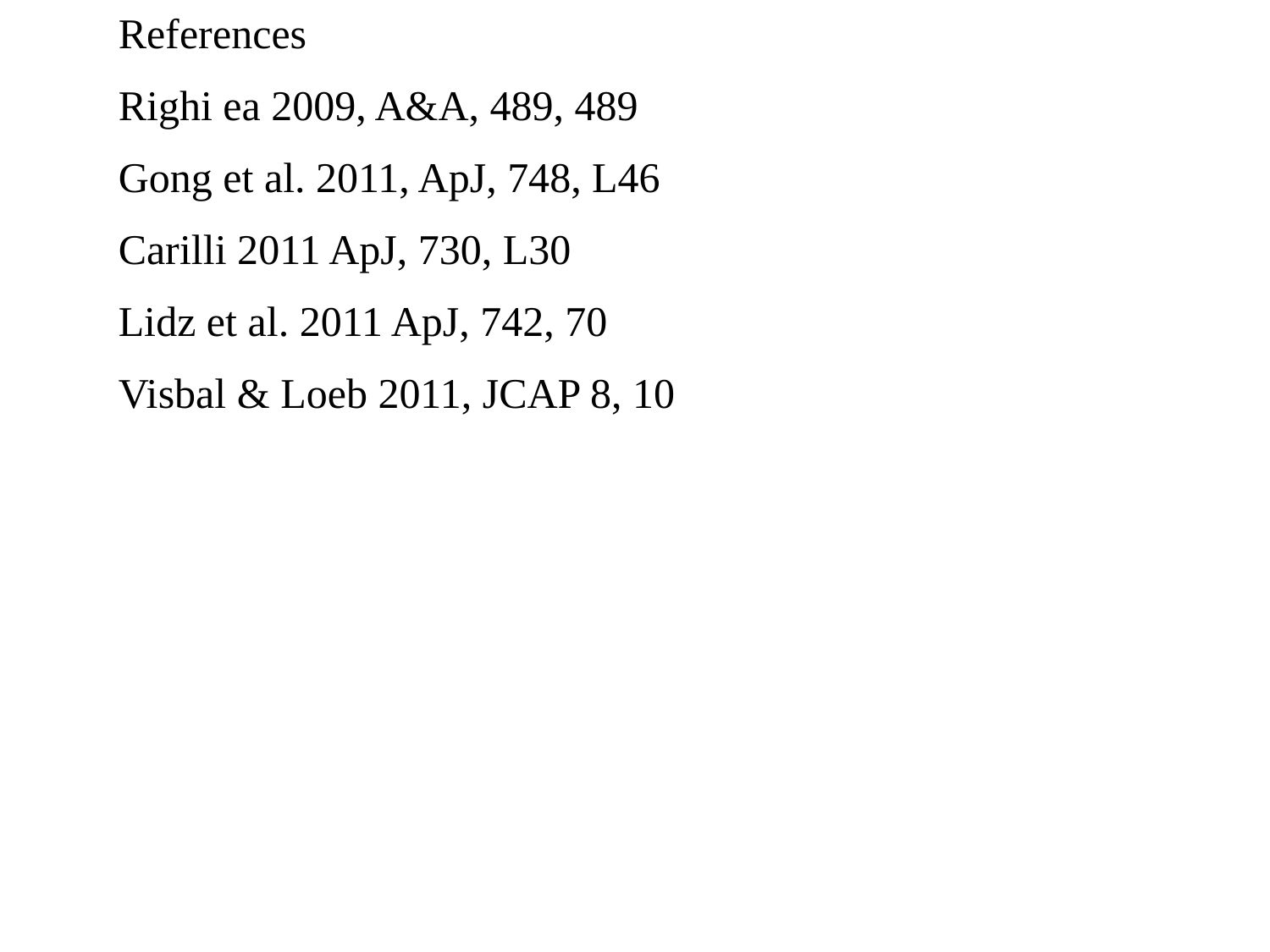

References
Righi ea 2009, A&A, 489, 489
Gong et al. 2011, ApJ, 748, L46
Carilli 2011 ApJ, 730, L30
Lidz et al. 2011 ApJ, 742, 70
Visbal & Loeb 2011, JCAP 8, 10